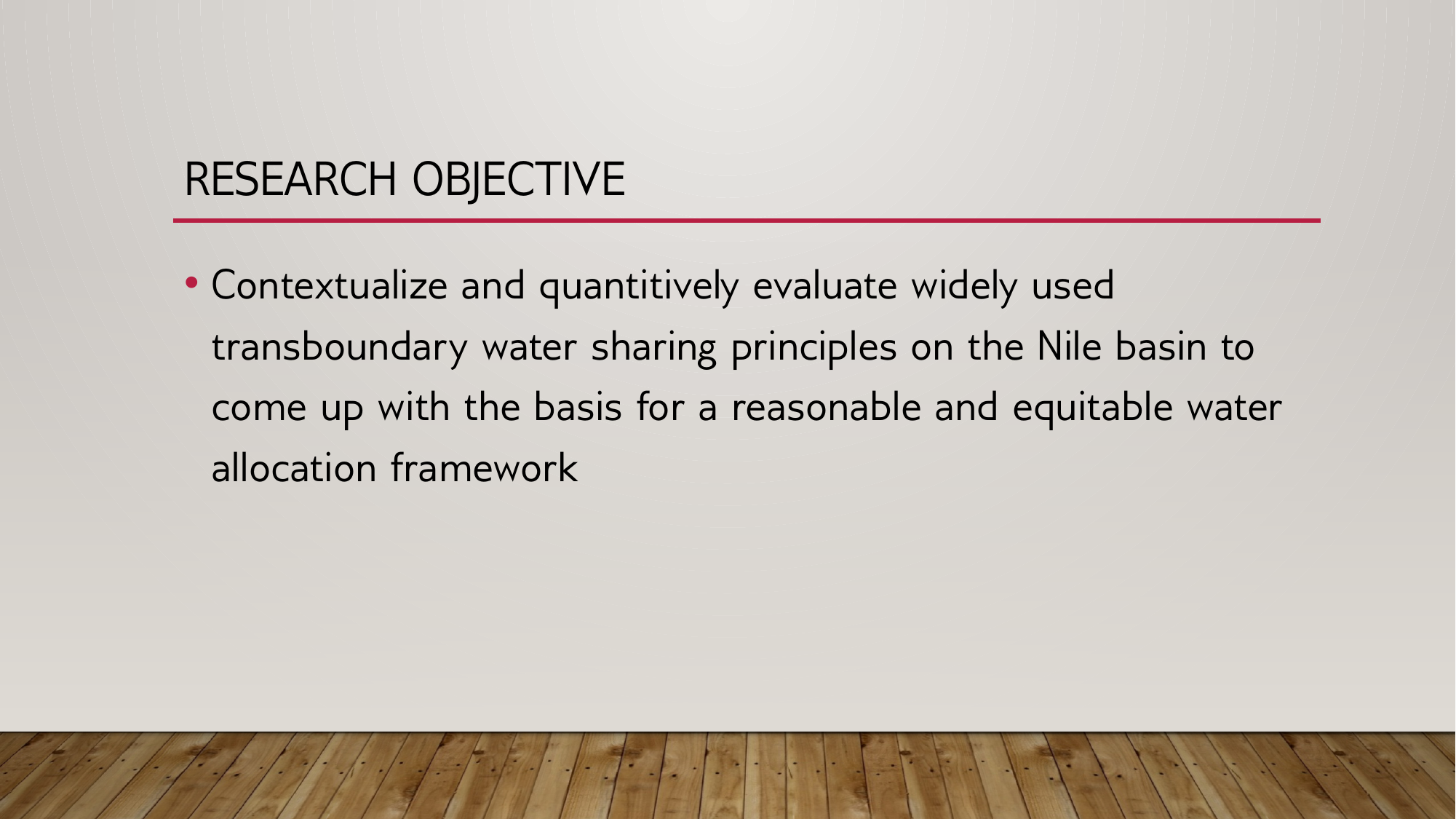

# Research Objective
Contextualize and quantitively evaluate widely used transboundary water sharing principles on the Nile basin to come up with the basis for a reasonable and equitable water allocation framework